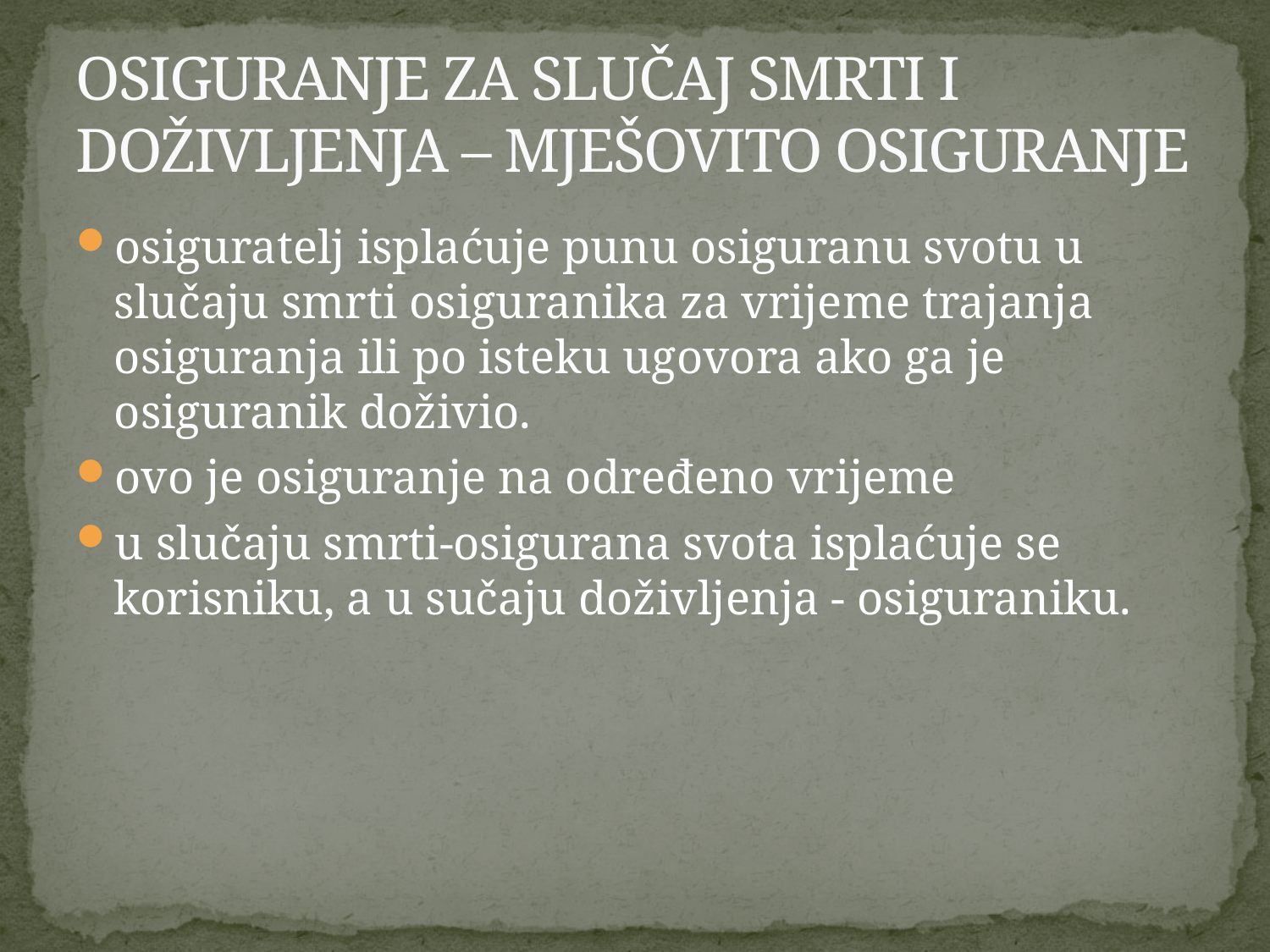

# OSIGURANJE ZA SLUČAJ SMRTI I DOŽIVLJENJA – MJEŠOVITO OSIGURANJE
osiguratelj isplaćuje punu osiguranu svotu u slučaju smrti osiguranika za vrijeme trajanja osiguranja ili po isteku ugovora ako ga je osiguranik doživio.
ovo je osiguranje na određeno vrijeme
u slučaju smrti-osigurana svota isplaćuje se korisniku, a u sučaju doživljenja - osiguraniku.